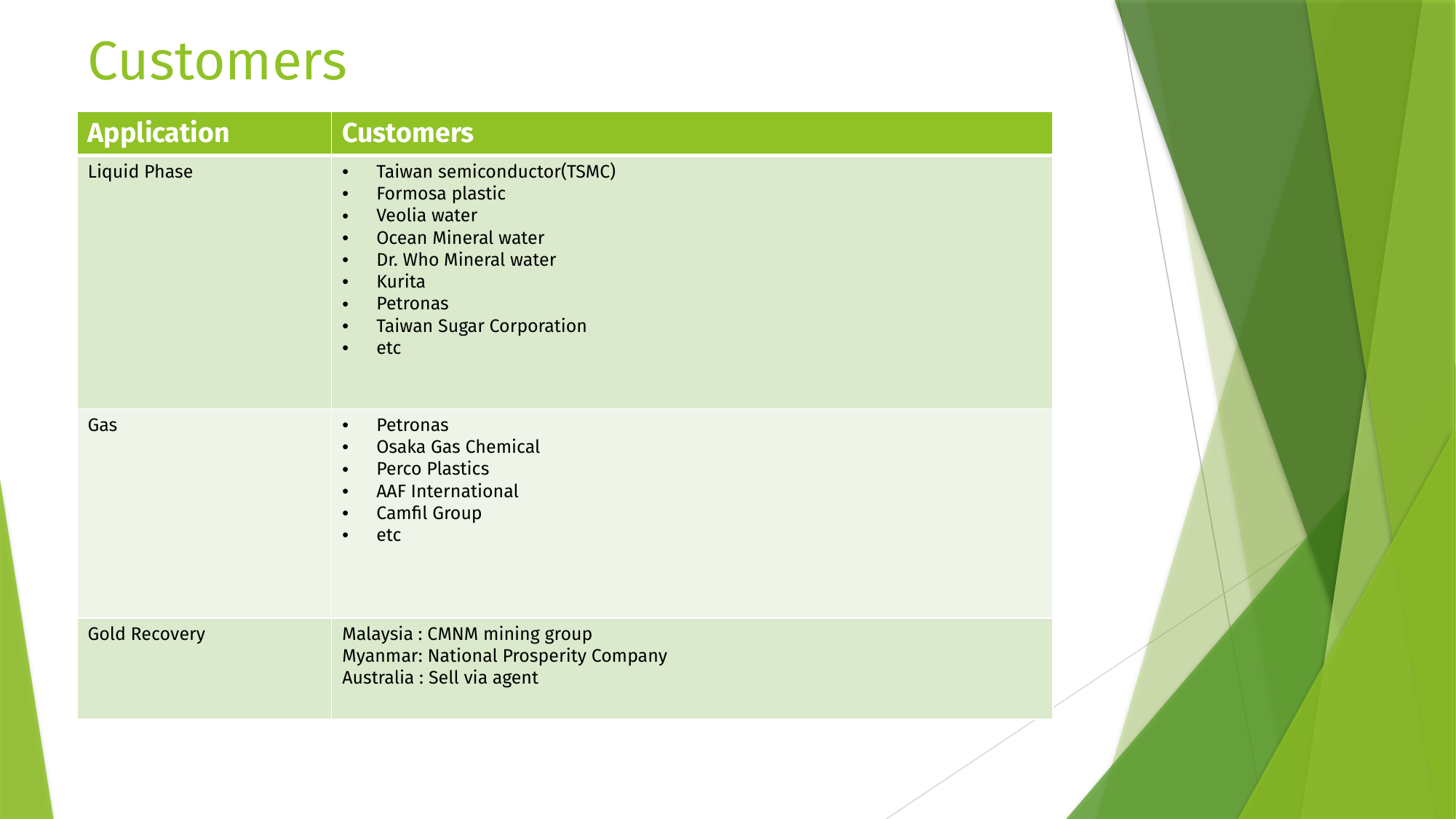

# Customers
| Application | Customers |
| --- | --- |
| Liquid Phase | Taiwan semiconductor(TSMC) Formosa plastic Veolia water Ocean Mineral water Dr. Who Mineral water Kurita Petronas Taiwan Sugar Corporation etc |
| Gas | Petronas Osaka Gas Chemical Perco Plastics AAF International Camfil Group etc |
| Gold Recovery | Malaysia : CMNM mining group Myanmar: National Prosperity Company Australia : Sell via agent |